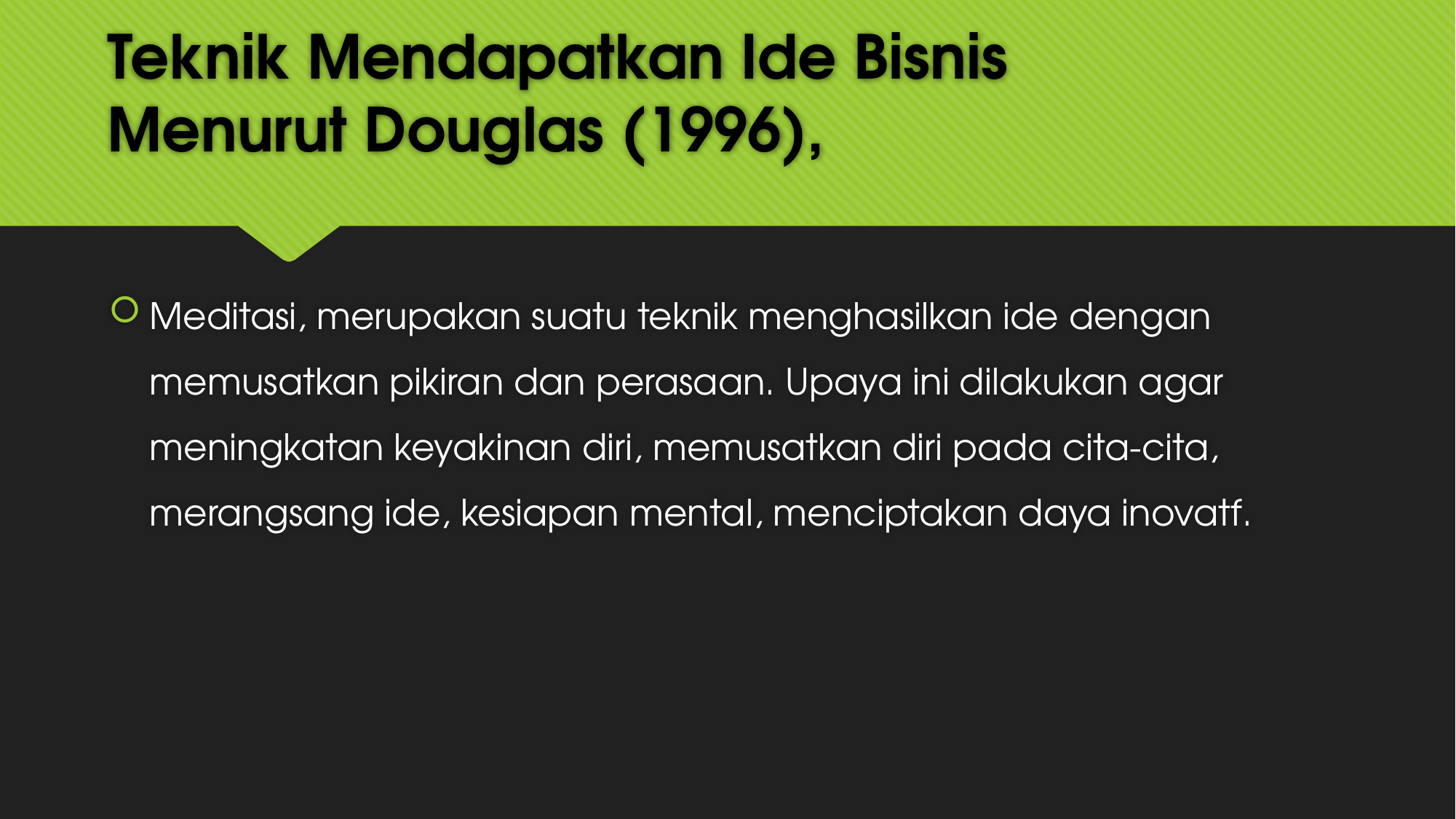

# Teknik Mendapatkan Ide Bisnis Menurut Douglas (1996),
Meditasi, merupakan suatu teknik menghasilkan ide dengan memusatkan pikiran dan perasaan. Upaya ini dilakukan agar meningkatan keyakinan diri, memusatkan diri pada cita-cita, merangsang ide, kesiapan mental, menciptakan daya inovatf.